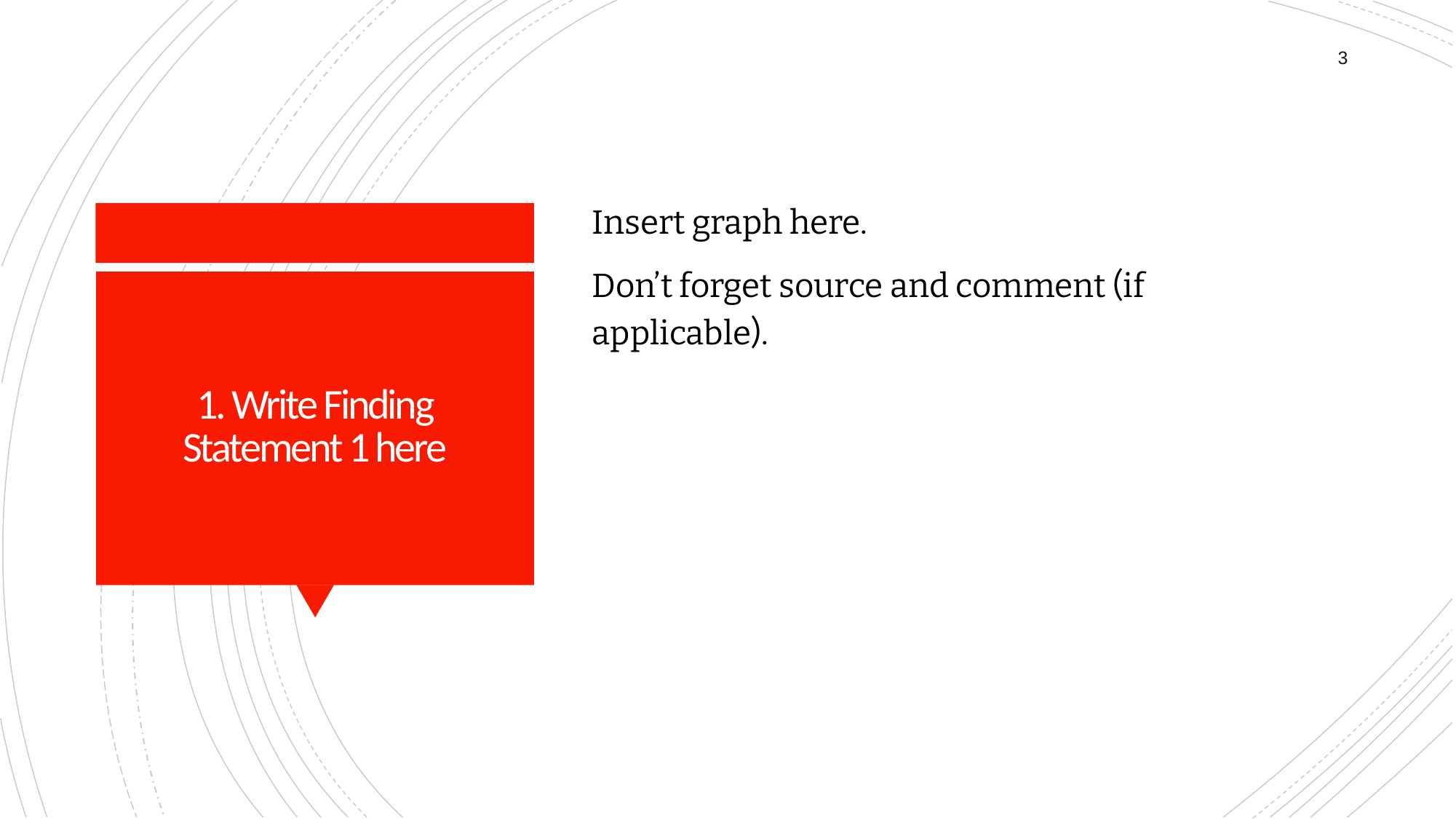

3
Insert graph here.
Don’t forget source and comment (if applicable).

# 1. Write Finding Statement 1 here